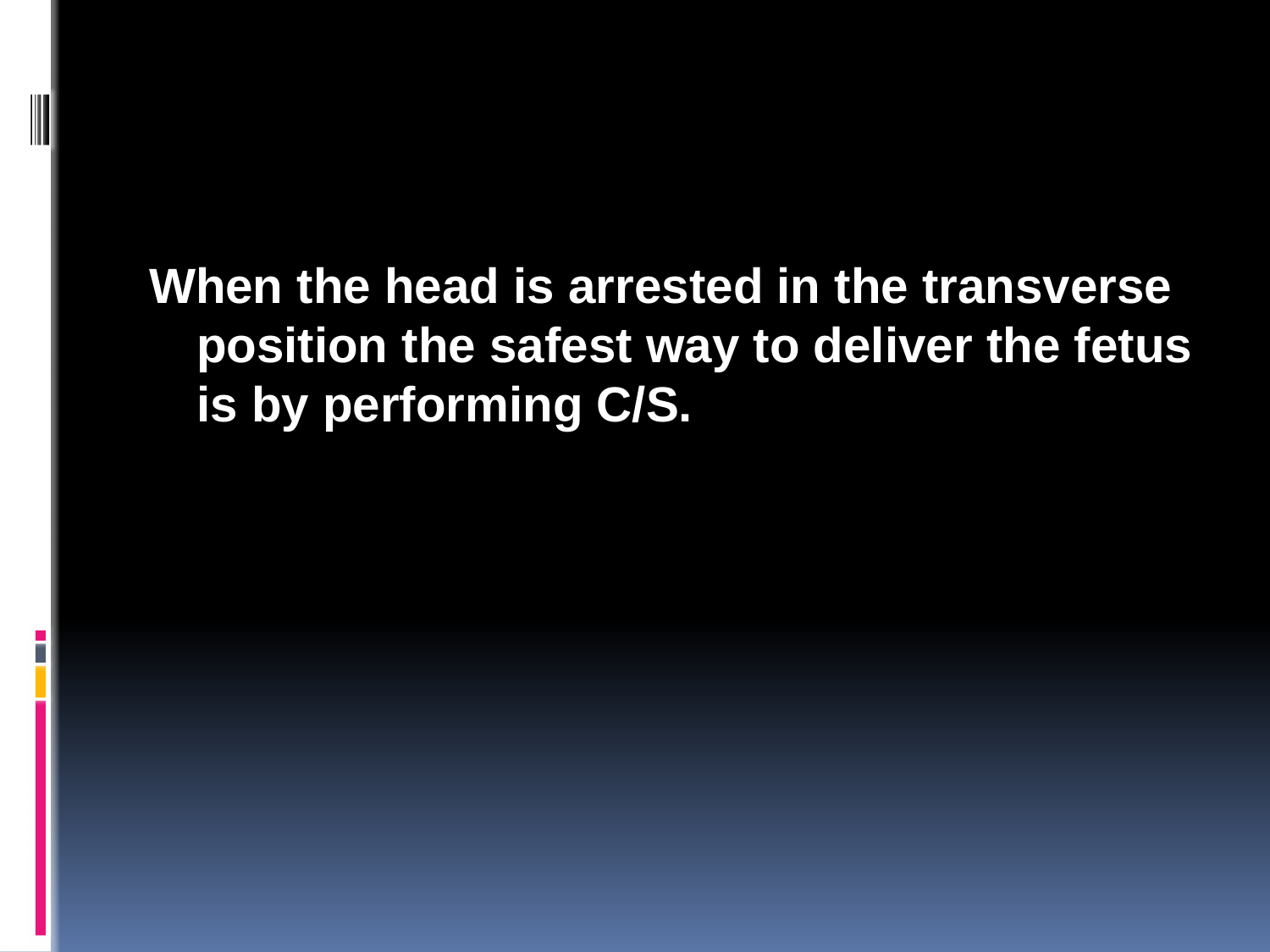

#
When the head is arrested in the transverse position the safest way to deliver the fetus is by performing C/S.